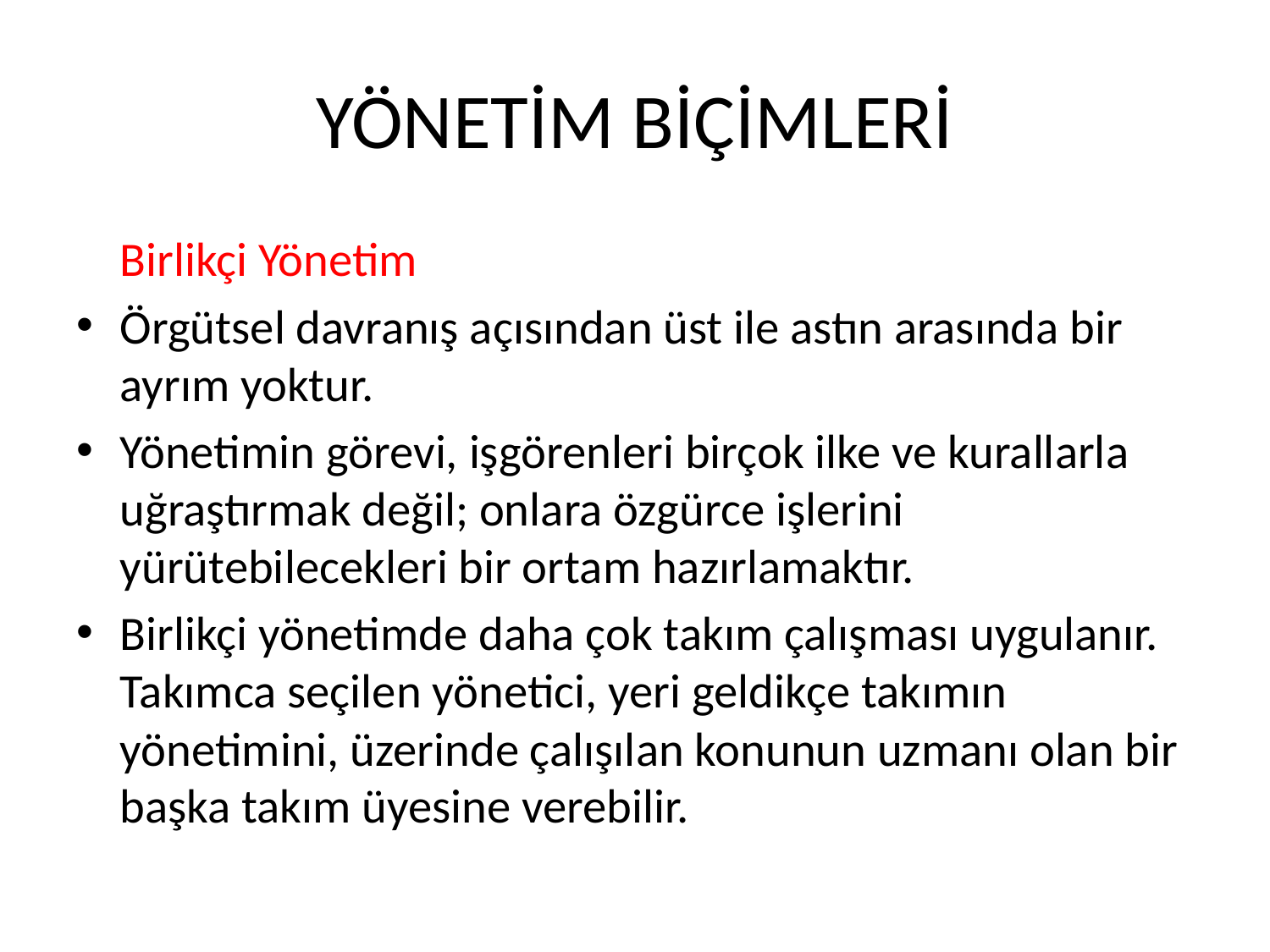

# YÖNETİM BİÇİMLERİ
	Birlikçi Yönetim
Örgütsel davranış açısından üst ile astın arasında bir ayrım yoktur.
Yönetimin görevi, işgörenleri birçok ilke ve kurallarla uğraştırmak değil; onlara özgürce işlerini yürütebilecekleri bir ortam hazırlamaktır.
Birlikçi yönetimde daha çok takım çalışması uygulanır. Takımca seçilen yönetici, yeri geldikçe takımın yönetimini, üzerinde çalışılan konunun uzmanı olan bir başka takım üyesine verebilir.